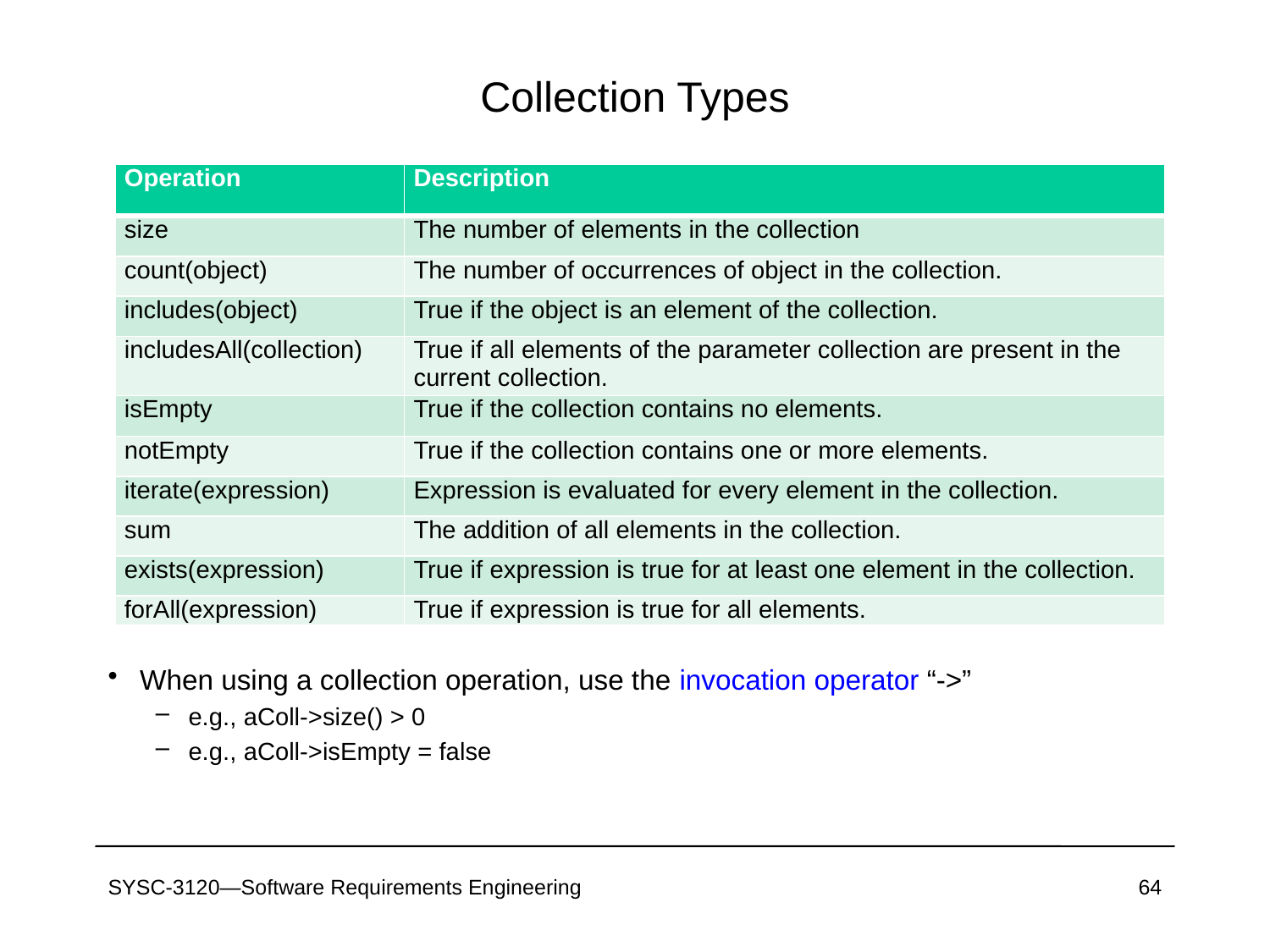

# Collection Types
| Operation | Description |
| --- | --- |
| size | The number of elements in the collection |
| count(object) | The number of occurrences of object in the collection. |
| includes(object) | True if the object is an element of the collection. |
| includesAll(collection) | True if all elements of the parameter collection are present in the current collection. |
| isEmpty | True if the collection contains no elements. |
| notEmpty | True if the collection contains one or more elements. |
| iterate(expression) | Expression is evaluated for every element in the collection. |
| sum | The addition of all elements in the collection. |
| exists(expression) | True if expression is true for at least one element in the collection. |
| forAll(expression) | True if expression is true for all elements. |
When using a collection operation, use the invocation operator “->”
e.g., aColl->size() > 0
e.g., aColl->isEmpty = false
SYSC-3120—Software Requirements Engineering
64